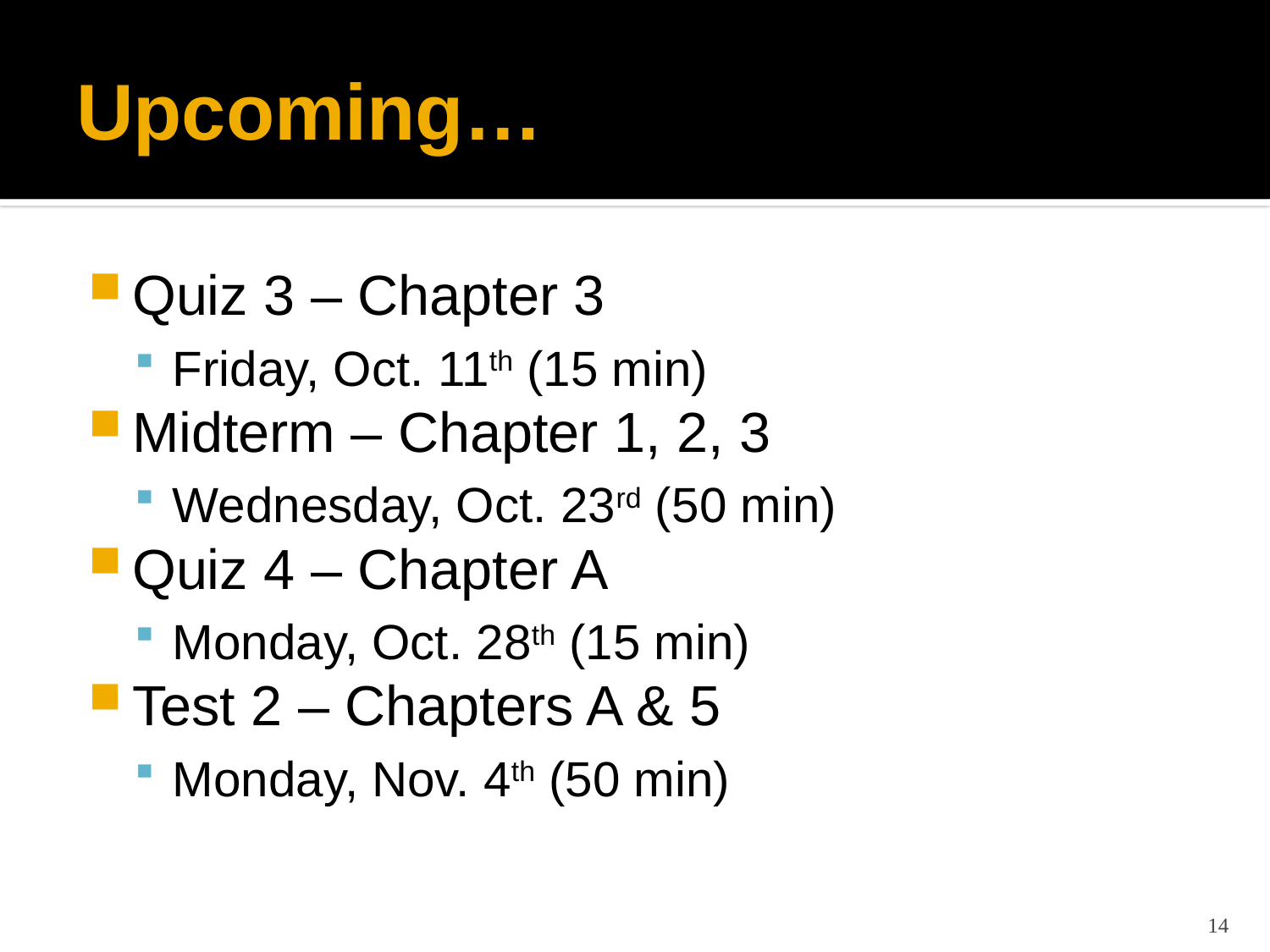

# Upcoming…
Quiz 3 – Chapter 3
Friday, Oct. 11th (15 min)
Midterm – Chapter 1, 2, 3
Wednesday, Oct. 23rd (50 min)
Quiz 4 – Chapter A
Monday, Oct. 28th (15 min)
Test 2 – Chapters A & 5
Monday, Nov. 4th (50 min)

14